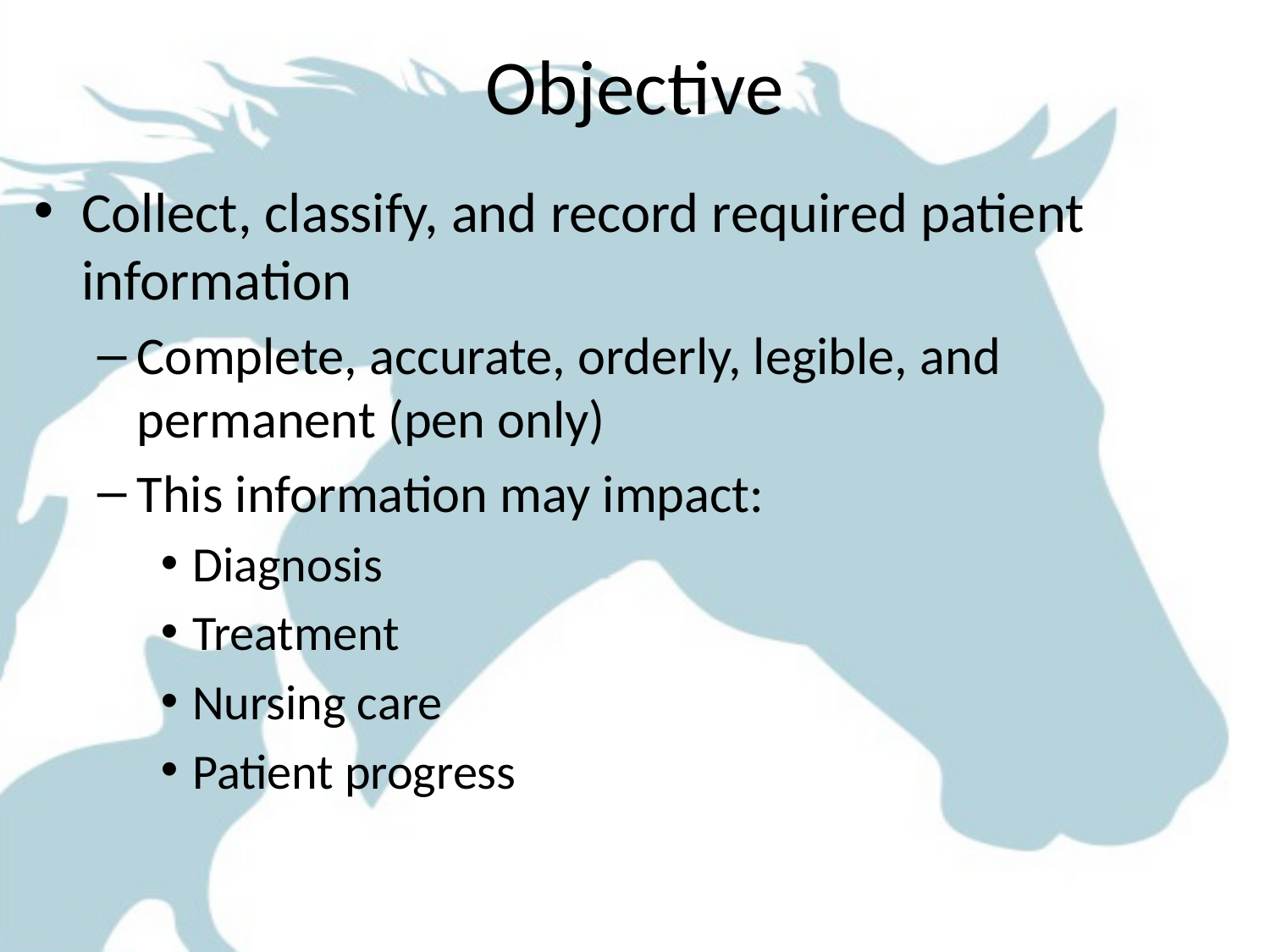

# Objective
Collect, classify, and record required patient information
Complete, accurate, orderly, legible, and permanent (pen only)
This information may impact:
Diagnosis
Treatment
Nursing care
Patient progress